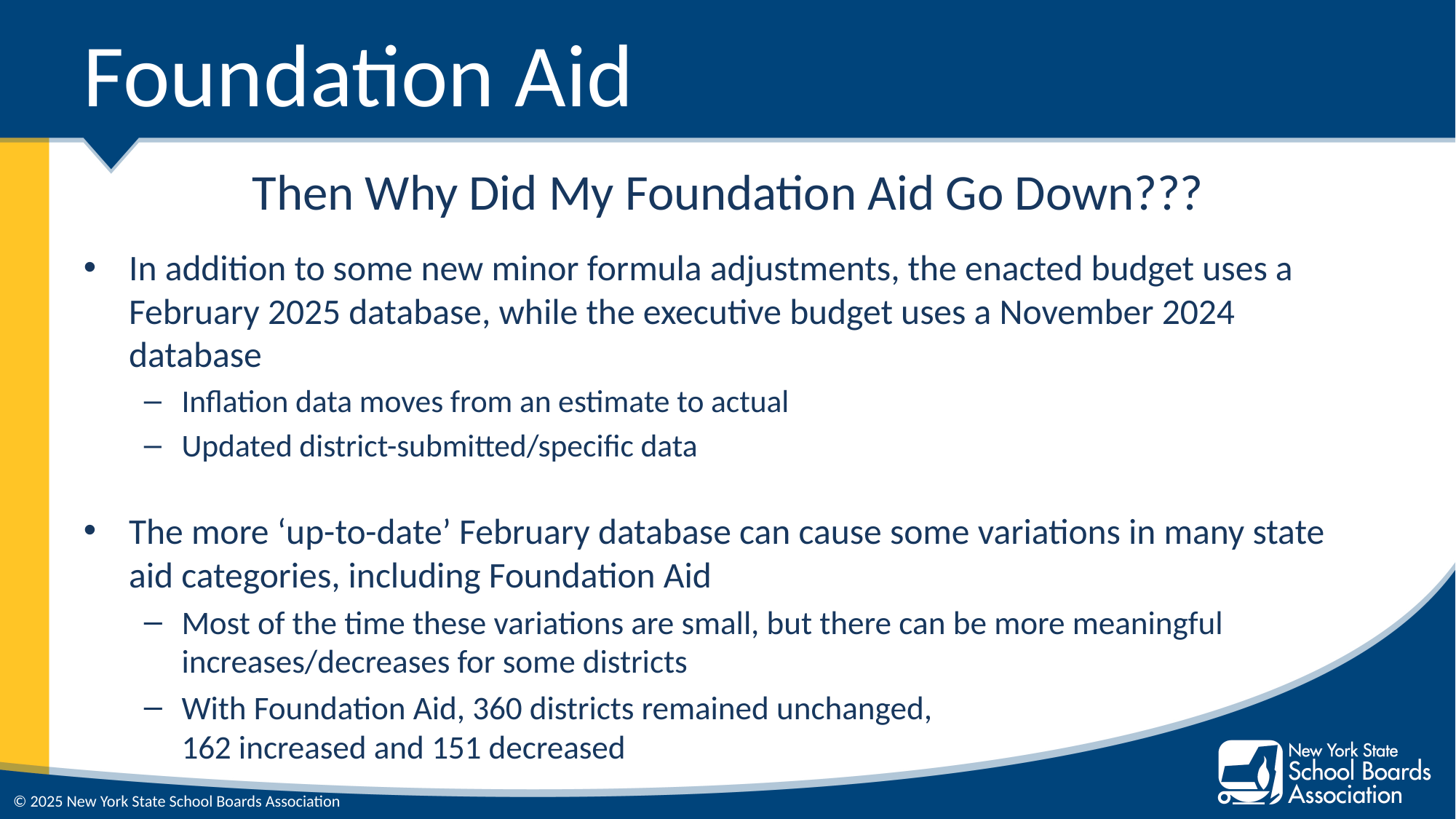

# Foundation Aid
Then Why Did My Foundation Aid Go Down???
In addition to some new minor formula adjustments, the enacted budget uses a February 2025 database, while the executive budget uses a November 2024 database
Inflation data moves from an estimate to actual
Updated district-submitted/specific data
The more ‘up-to-date’ February database can cause some variations in many state aid categories, including Foundation Aid
Most of the time these variations are small, but there can be more meaningful increases/decreases for some districts
With Foundation Aid, 360 districts remained unchanged,
162 increased and 151 decreased